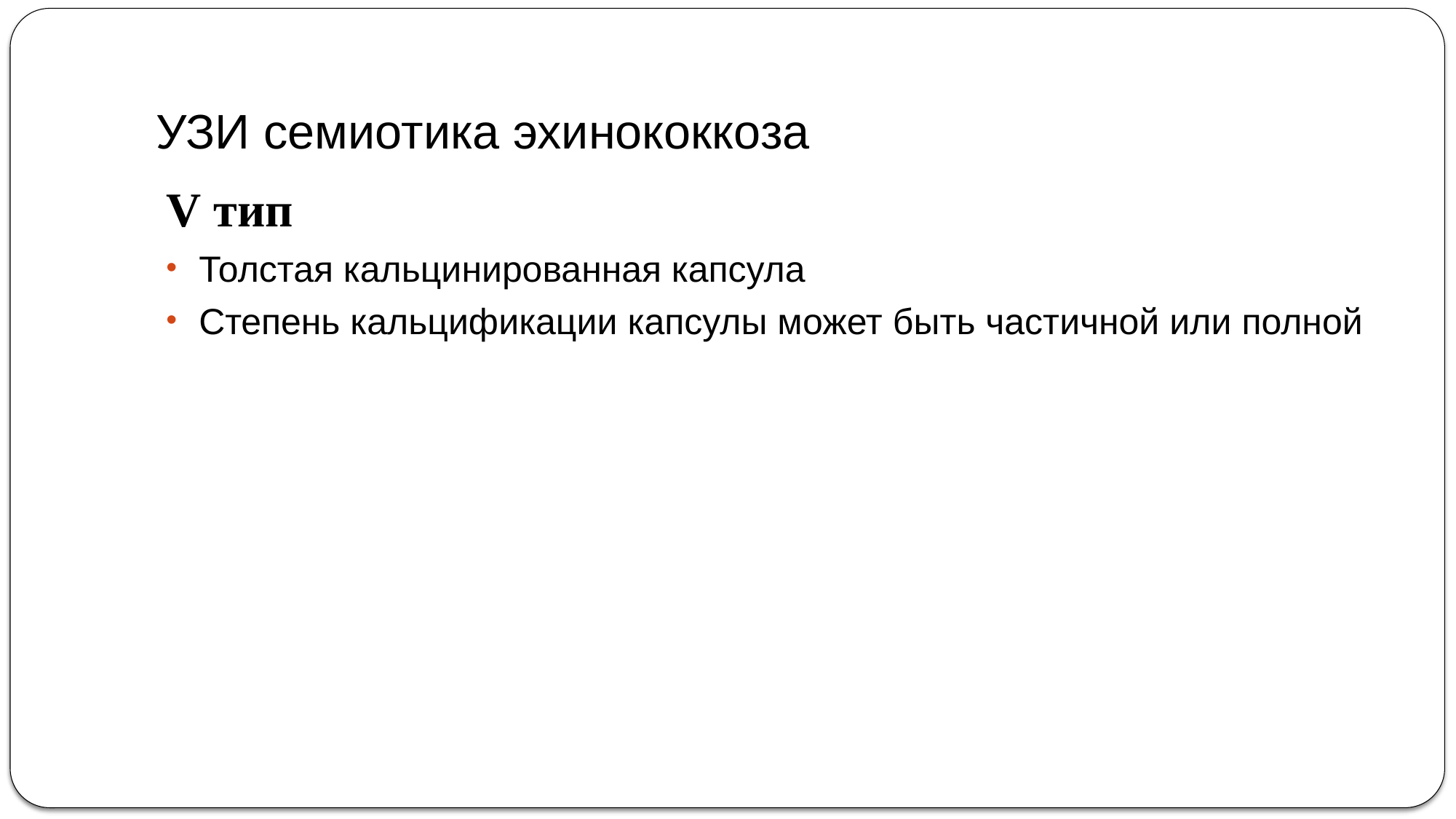

# УЗИ семиотика эхинококкоза
V тип
Толстая кальцинированная капсула
Степень кальцификации капсулы может быть частичной или полной